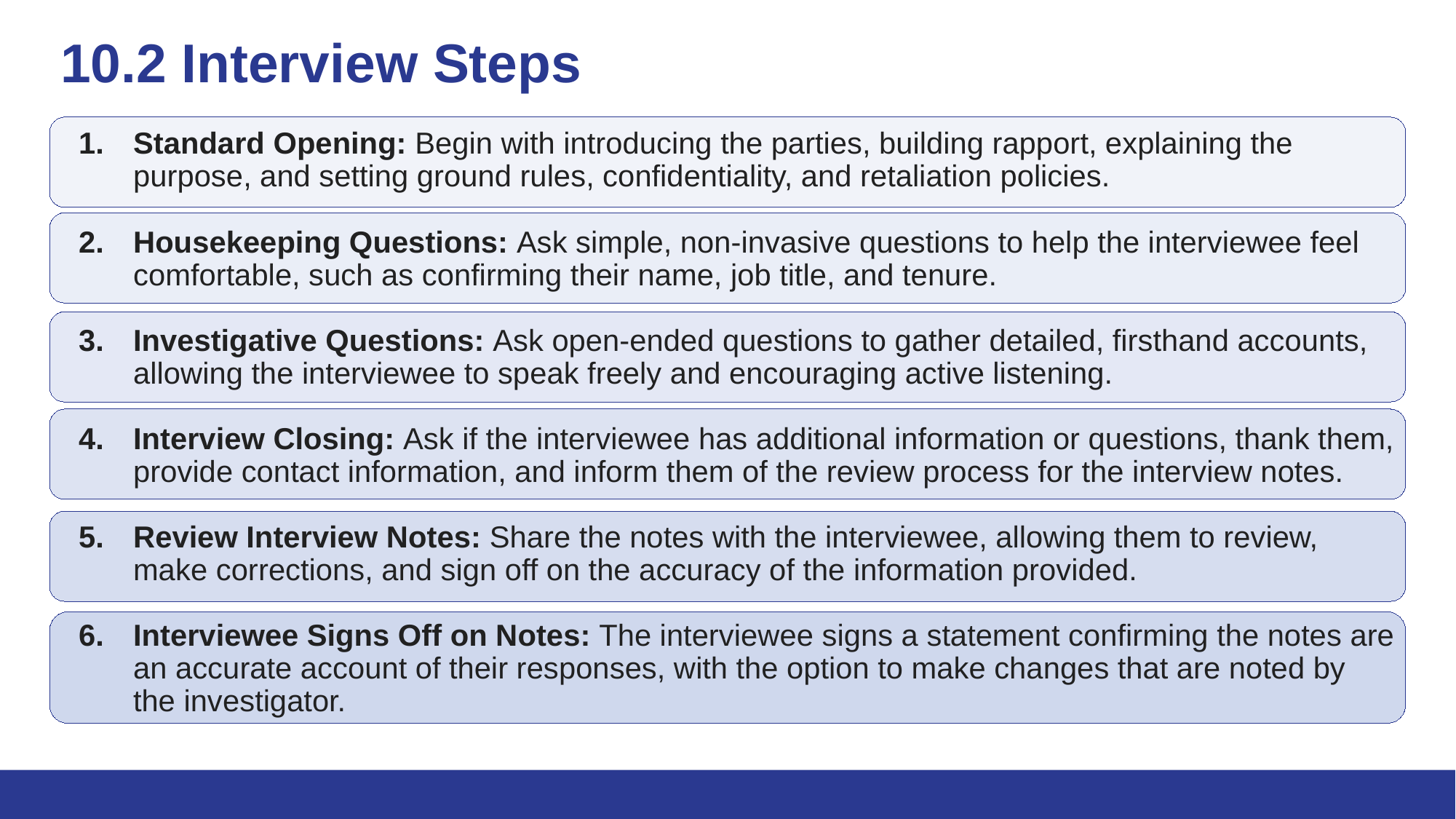

# 10.2 Interview Steps
Standard Opening: Begin with introducing the parties, building rapport, explaining the purpose, and setting ground rules, confidentiality, and retaliation policies.

Housekeeping Questions: Ask simple, non-invasive questions to help the interviewee feel comfortable, such as confirming their name, job title, and tenure.

Investigative Questions: Ask open-ended questions to gather detailed, firsthand accounts, allowing the interviewee to speak freely and encouraging active listening.

Interview Closing: Ask if the interviewee has additional information or questions, thank them, provide contact information, and inform them of the review process for the interview notes.

Review Interview Notes: Share the notes with the interviewee, allowing them to review, make corrections, and sign off on the accuracy of the information provided.

Interviewee Signs Off on Notes: The interviewee signs a statement confirming the notes are an accurate account of their responses, with the option to make changes that are noted by the investigator.